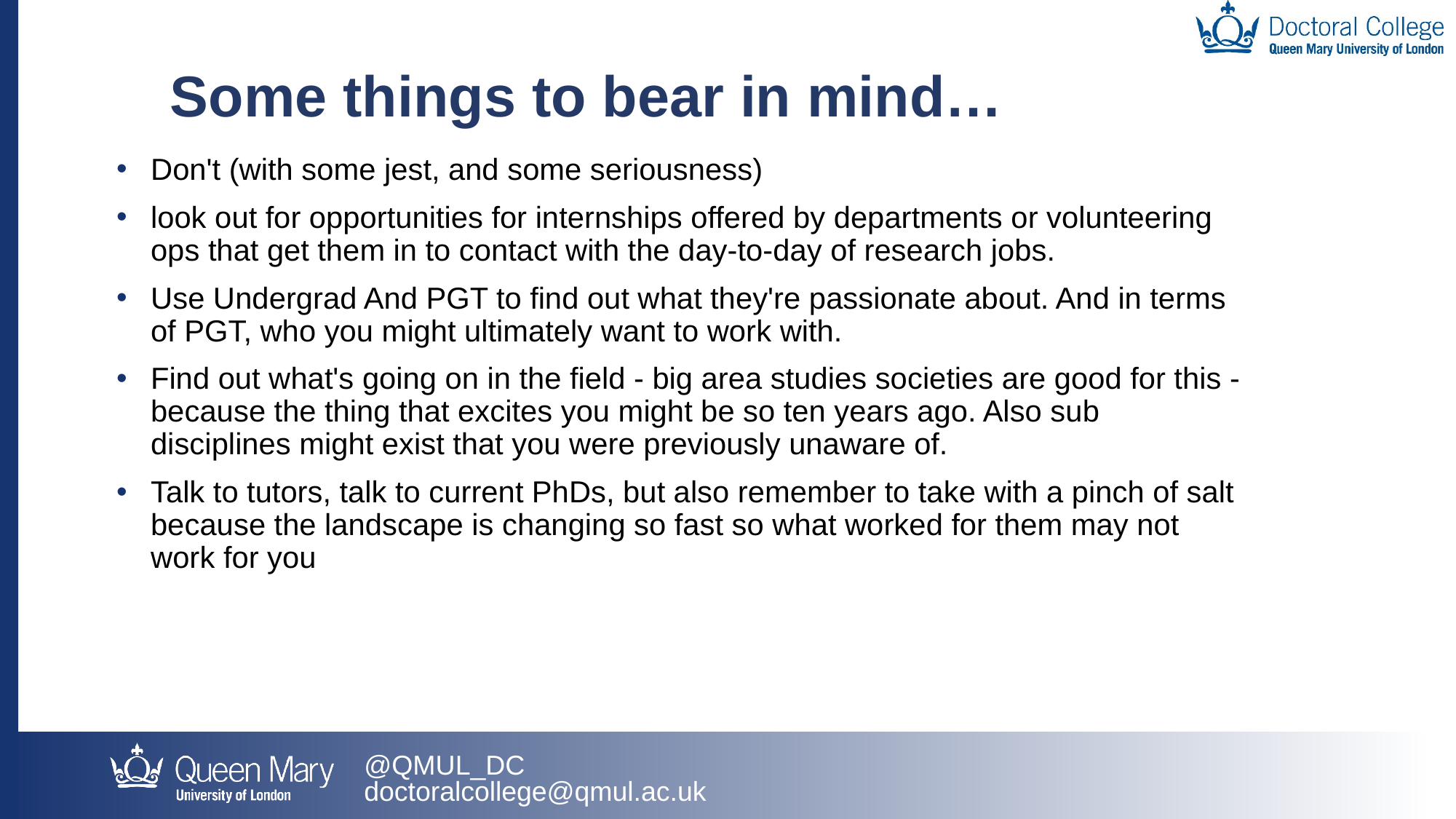

Some things to bear in mind…
Don't (with some jest, and some seriousness)
look out for opportunities for internships offered by departments or volunteering ops that get them in to contact with the day-to-day of research jobs.
Use Undergrad And PGT to find out what they're passionate about. And in terms of PGT, who you might ultimately want to work with.
Find out what's going on in the field - big area studies societies are good for this - because the thing that excites you might be so ten years ago. Also sub disciplines might exist that you were previously unaware of.
Talk to tutors, talk to current PhDs, but also remember to take with a pinch of salt because the landscape is changing so fast so what worked for them may not work for you